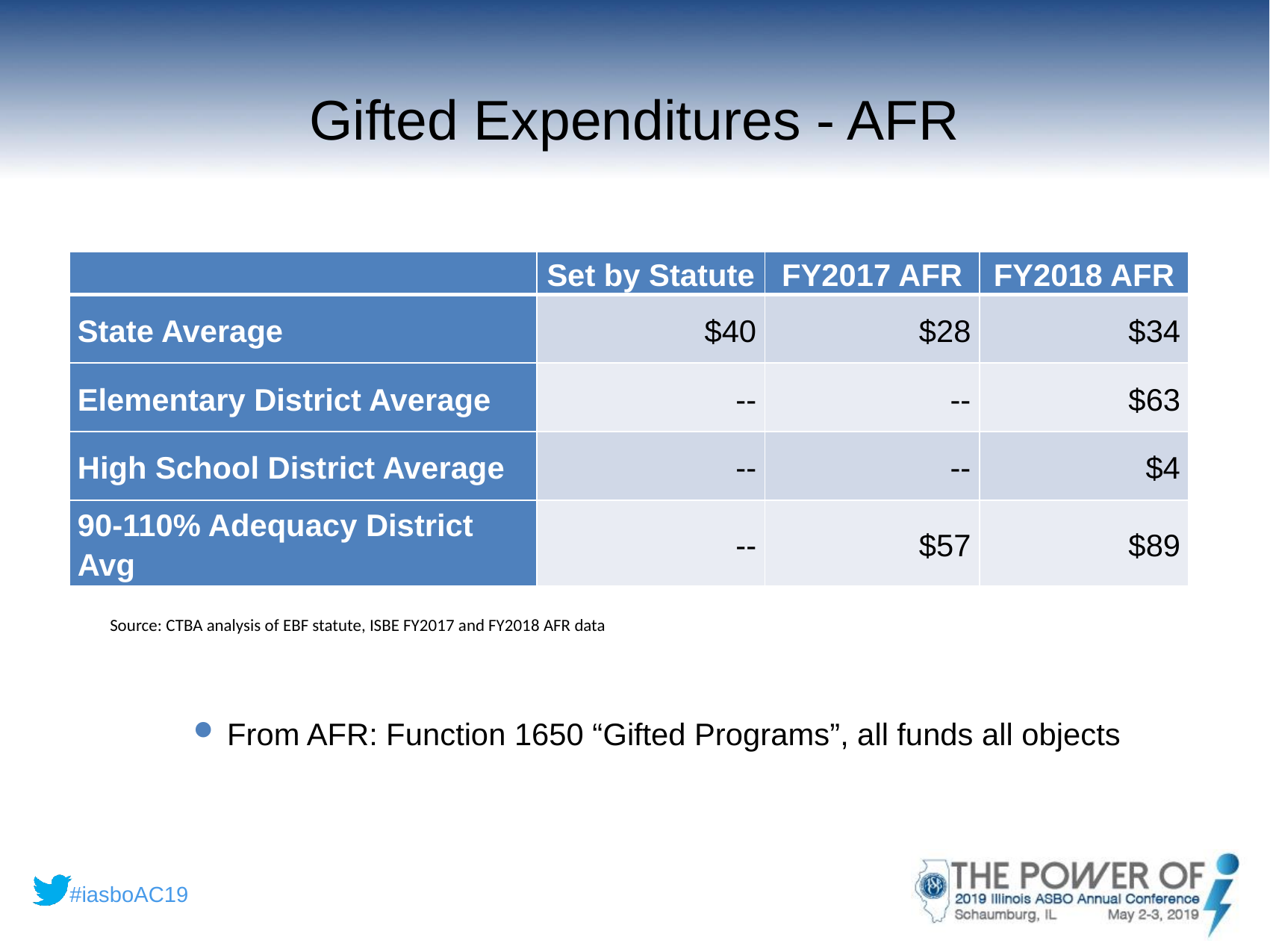

# Gifted Expenditures - AFR
|  | Set by Statute | FY2017 AFR | FY2018 AFR |
| --- | --- | --- | --- |
| State Average | $40 | $28 | $34 |
| Elementary District Average | -- | -- | $63 |
| High School District Average | -- | -- | $4 |
| 90-110% Adequacy District Avg | -- | $57 | $89 |
Source: CTBA analysis of EBF statute, ISBE FY2017 and FY2018 AFR data
From AFR: Function 1650 “Gifted Programs”, all funds all objects